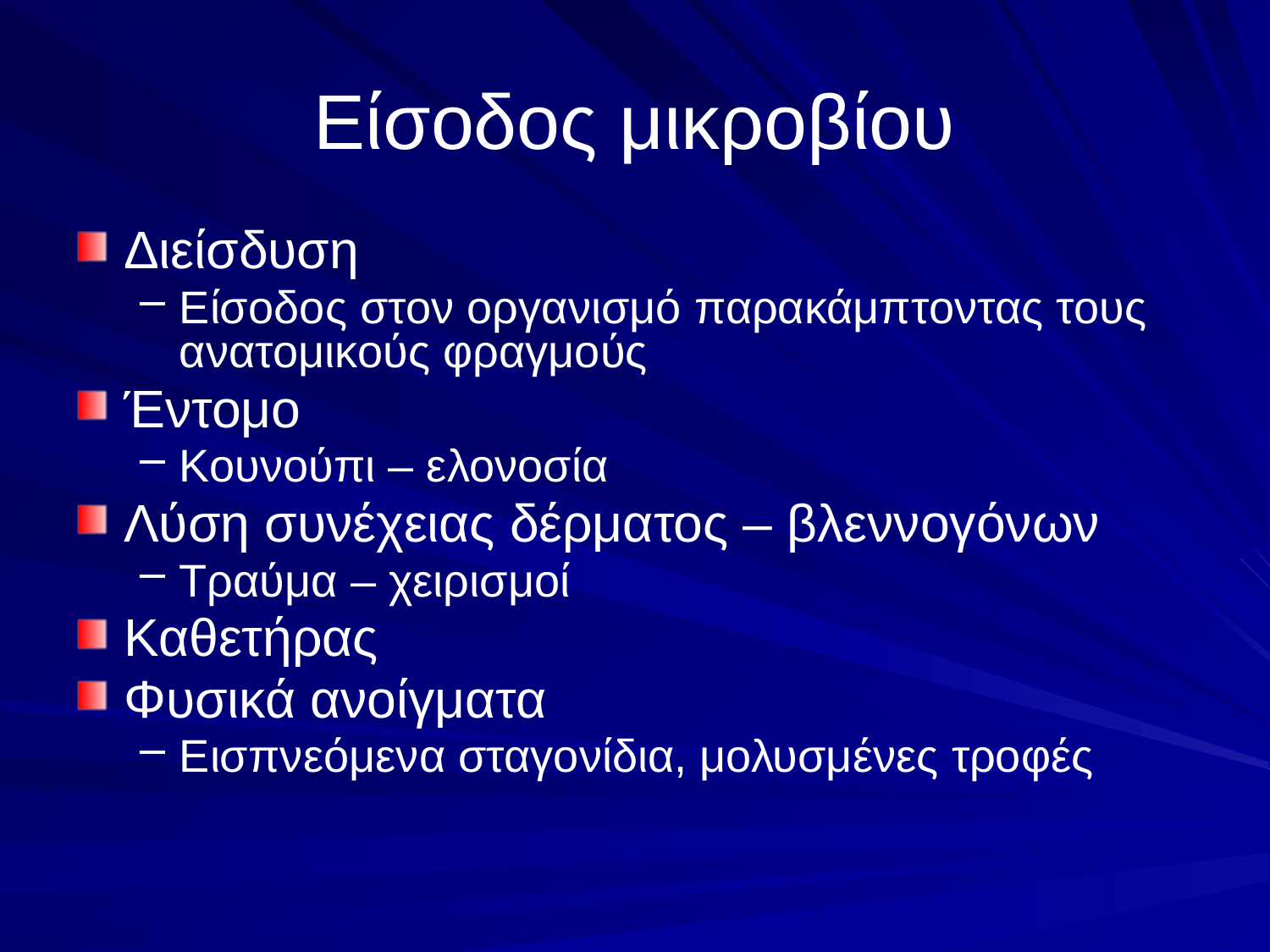

# Είσοδος μικροβίου
Διείσδυση
Είσοδος στον οργανισμό παρακάμπτοντας τους ανατομικούς φραγμούς
Έντομο
Κουνούπι – ελονοσία
Λύση συνέχειας δέρματος – βλεννογόνων
Τραύμα – χειρισμοί
Καθετήρας
Φυσικά ανοίγματα
Εισπνεόμενα σταγονίδια, μολυσμένες τροφές